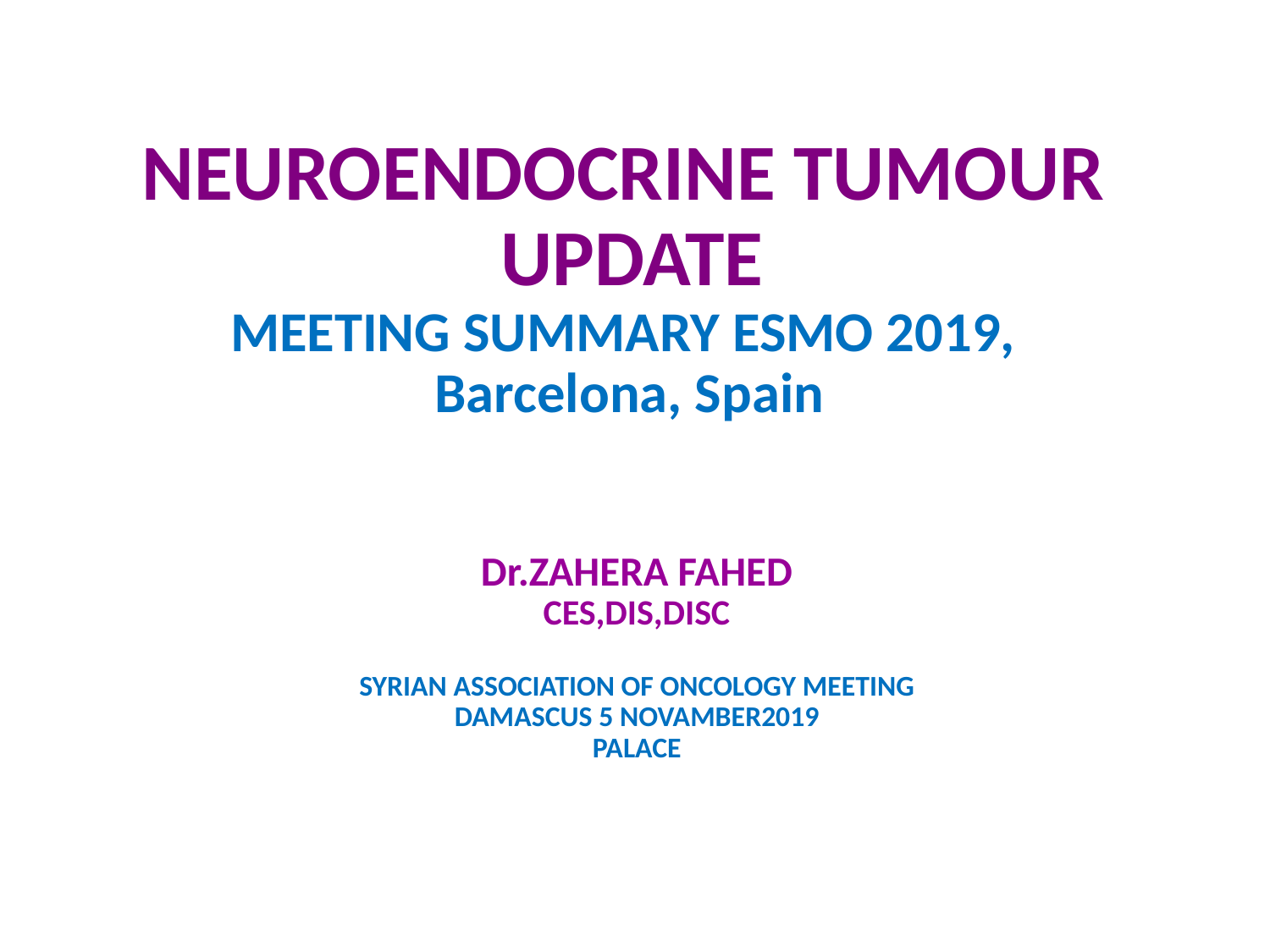

# NEUROENDOCRINE TUMOUR UPDATE MEETING SUMMARY ESMO 2019, Barcelona, Spain
Dr.ZAHERA FAHED
CES,DIS,DISC

SYRIAN ASSOCIATION OF ONCOLOGY MEETING
DAMASCUS 5 NOVAMBER2019
PALACE